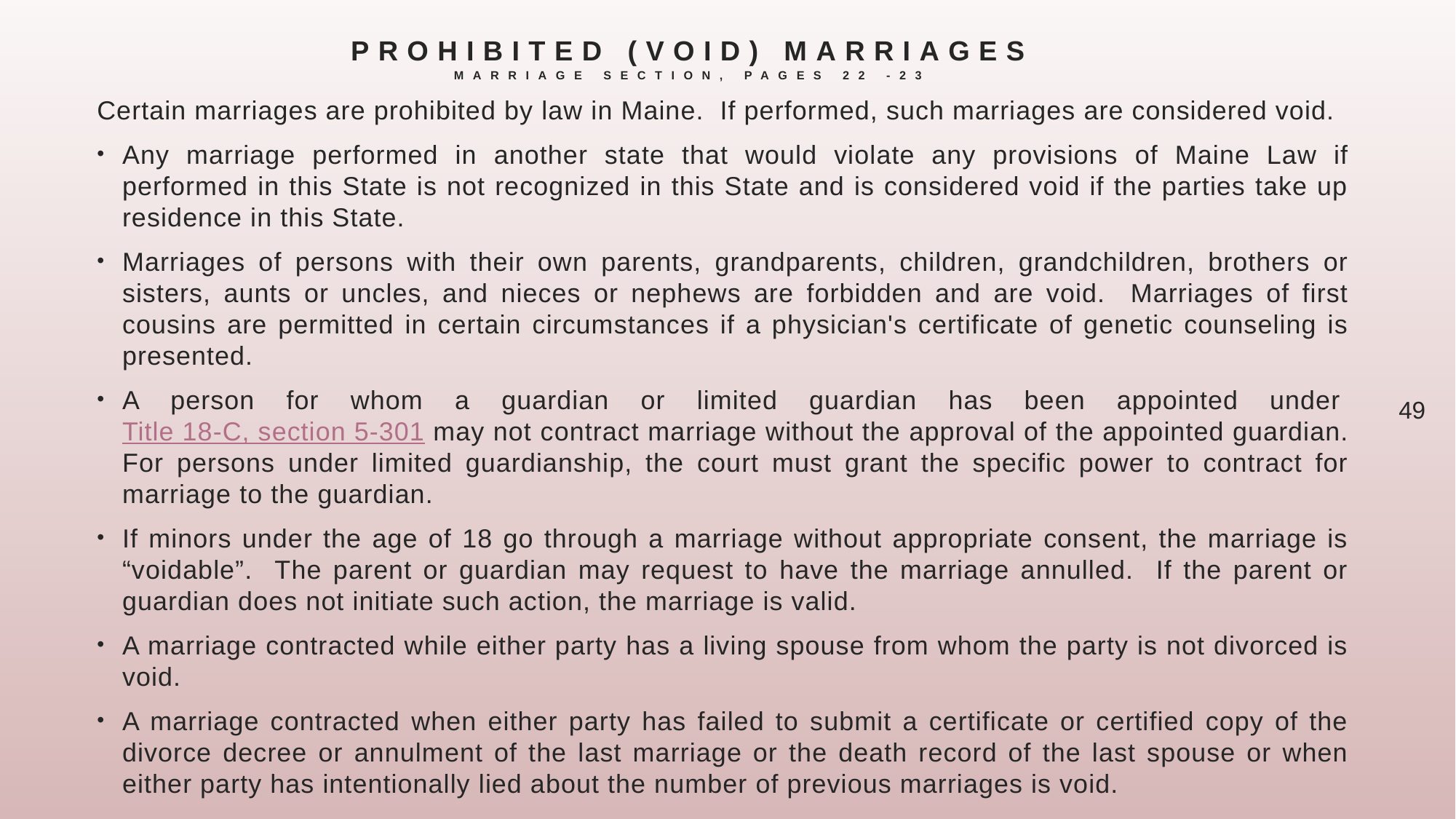

# Prohibited (Void) Marriages marriage section, pages 22 -23
Certain marriages are prohibited by law in Maine.  If performed, such marriages are considered void.
Any marriage performed in another state that would violate any provisions of Maine Law if performed in this State is not recognized in this State and is considered void if the parties take up residence in this State.
Marriages of persons with their own parents, grandparents, children, grandchildren, brothers or sisters, aunts or uncles, and nieces or nephews are forbidden and are void.  Marriages of first cousins are permitted in certain circumstances if a physician's certificate of genetic counseling is presented.
A person for whom a guardian or limited guardian has been appointed under Title 18-C, section 5-301 may not contract marriage without the approval of the appointed guardian. For persons under limited guardianship, the court must grant the specific power to contract for marriage to the guardian.
If minors under the age of 18 go through a marriage without appropriate consent, the marriage is “voidable”.  The parent or guardian may request to have the marriage annulled.  If the parent or guardian does not initiate such action, the marriage is valid.
A marriage contracted while either party has a living spouse from whom the party is not divorced is void.
A marriage contracted when either party has failed to submit a certificate or certified copy of the divorce decree or annulment of the last marriage or the death record of the last spouse or when either party has intentionally lied about the number of previous marriages is void.

49